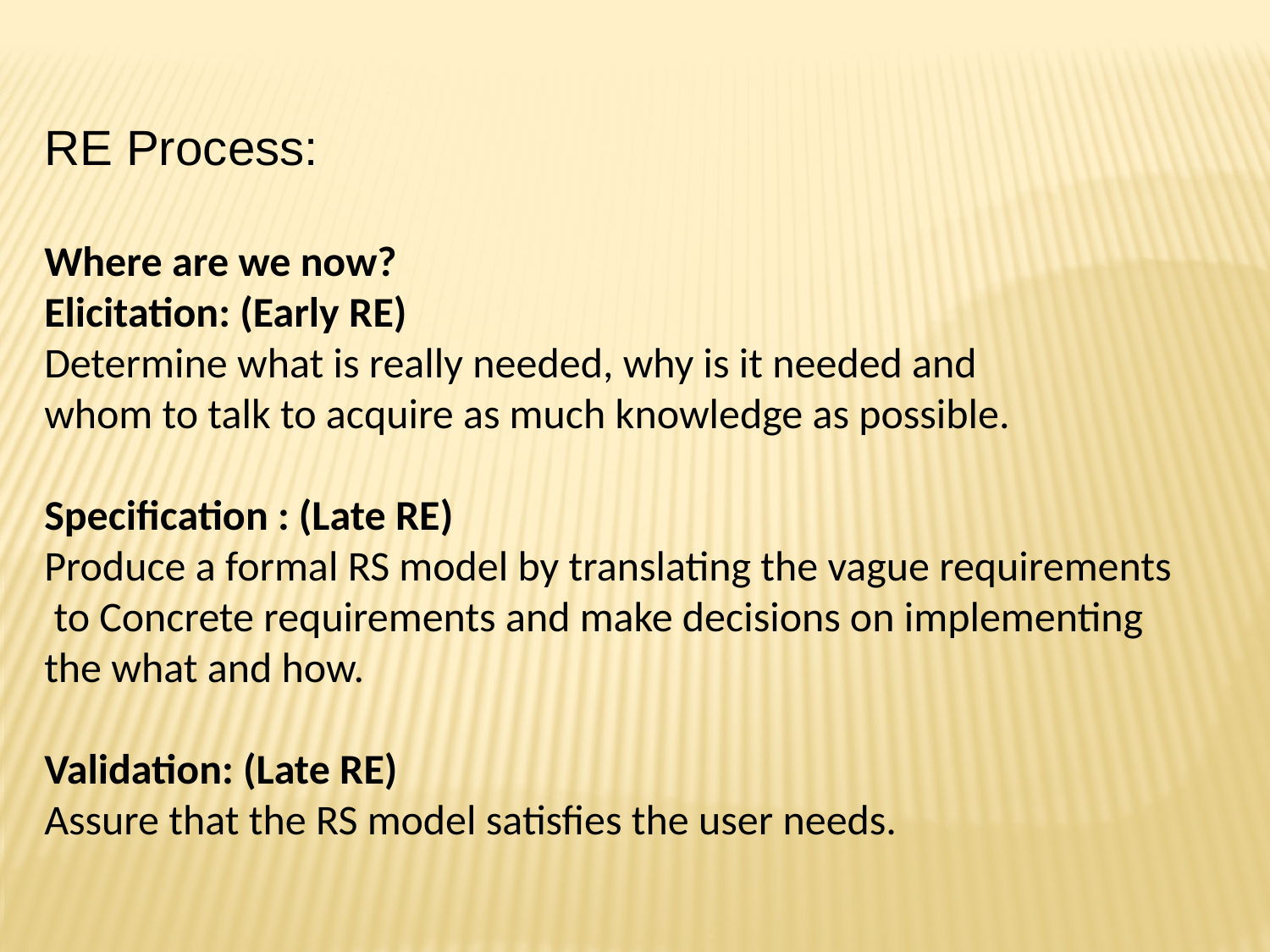

RE Process:

Where are we now?
Elicitation: (Early RE)
Determine what is really needed, why is it needed and
whom to talk to acquire as much knowledge as possible.

Specification : (Late RE)
Produce a formal RS model by translating the vague requirements
 to Concrete requirements and make decisions on implementing the what and how.

Validation: (Late RE)
Assure that the RS model satisfies the user needs.